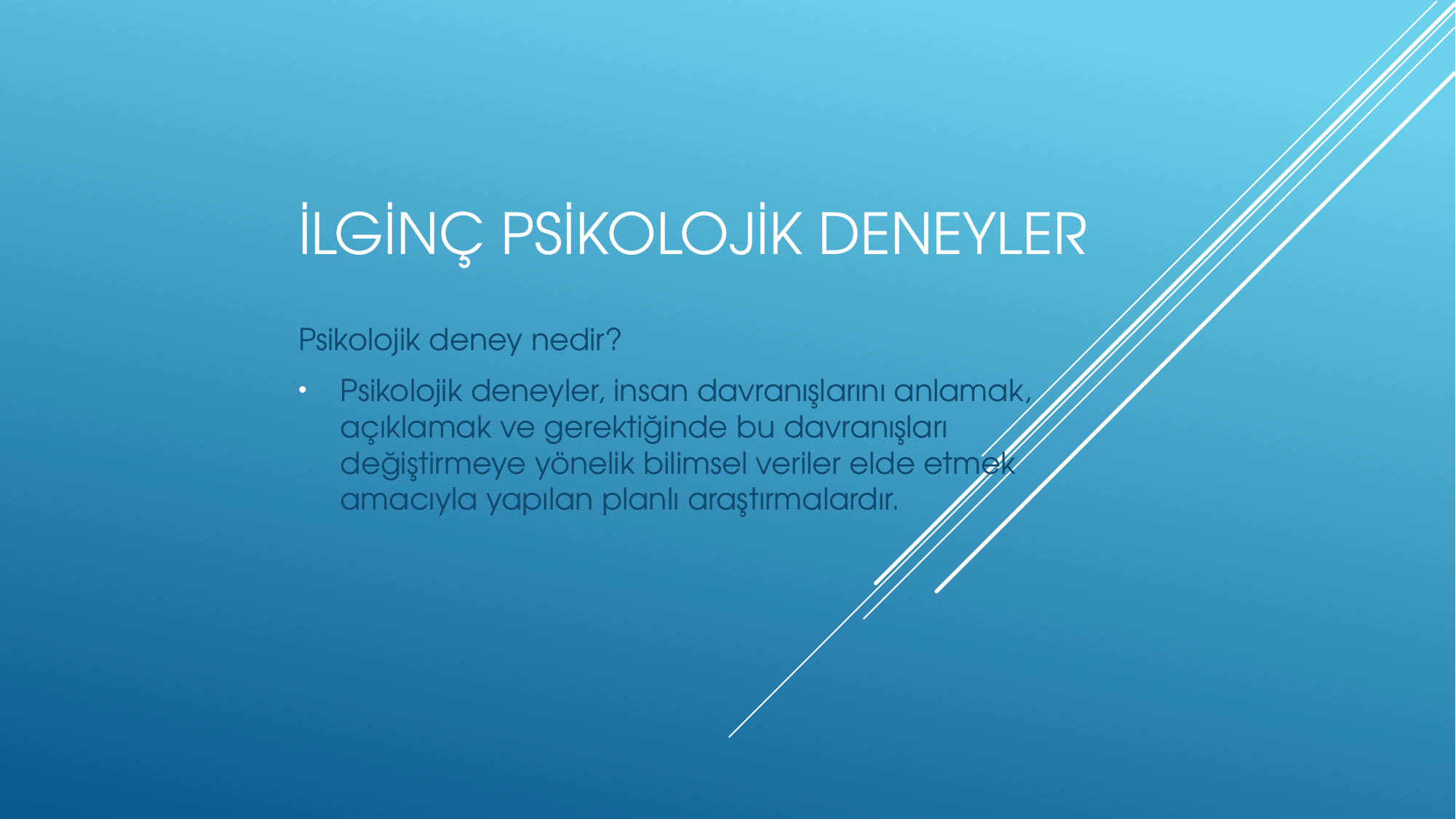

# İLGİNÇ PSİKOLOJİK DENEYLER
Psikolojik deney nedir?
Psikolojik deneyler, insan davranışlarını anlamak, açıklamak ve gerektiğinde bu davranışları değiştirmeye yönelik bilimsel veriler elde etmek amacıyla yapılan planlı araştırmalardır.